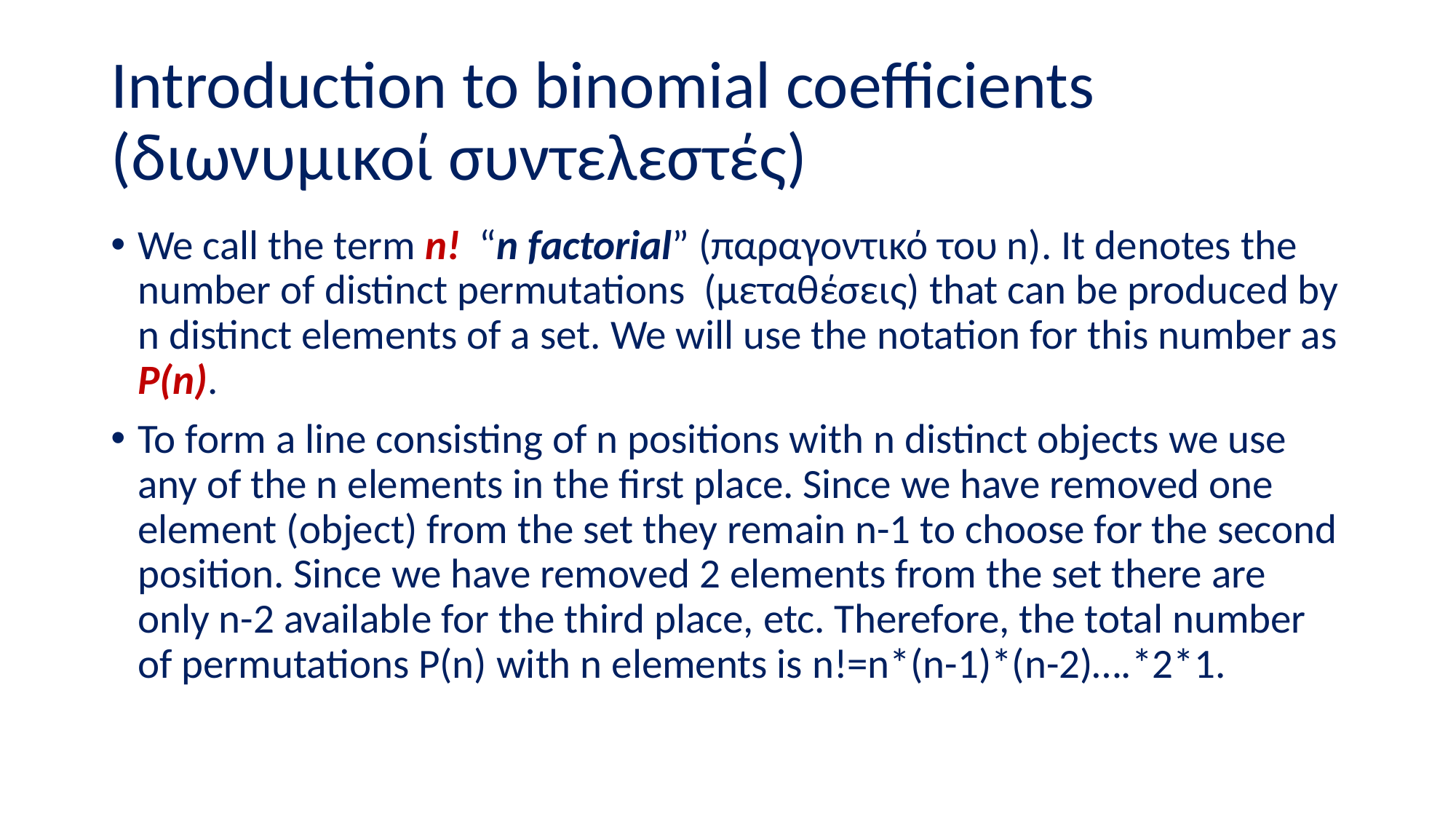

# Introduction to binomial coefficients (διωνυμικοί συντελεστές)
We call the term n!  “n factorial” (παραγοντικό του n). It denotes the number of distinct permutations  (μεταθέσεις) that can be produced by n distinct elements of a set. We will use the notation for this number as P(n).
To form a line consisting of n positions with n distinct objects we use any of the n elements in the first place. Since we have removed one element (object) from the set they remain n-1 to choose for the second position. Since we have removed 2 elements from the set there are only n-2 available for the third place, etc. Therefore, the total number of permutations P(n) with n elements is n!=n*(n-1)*(n-2)….*2*1.